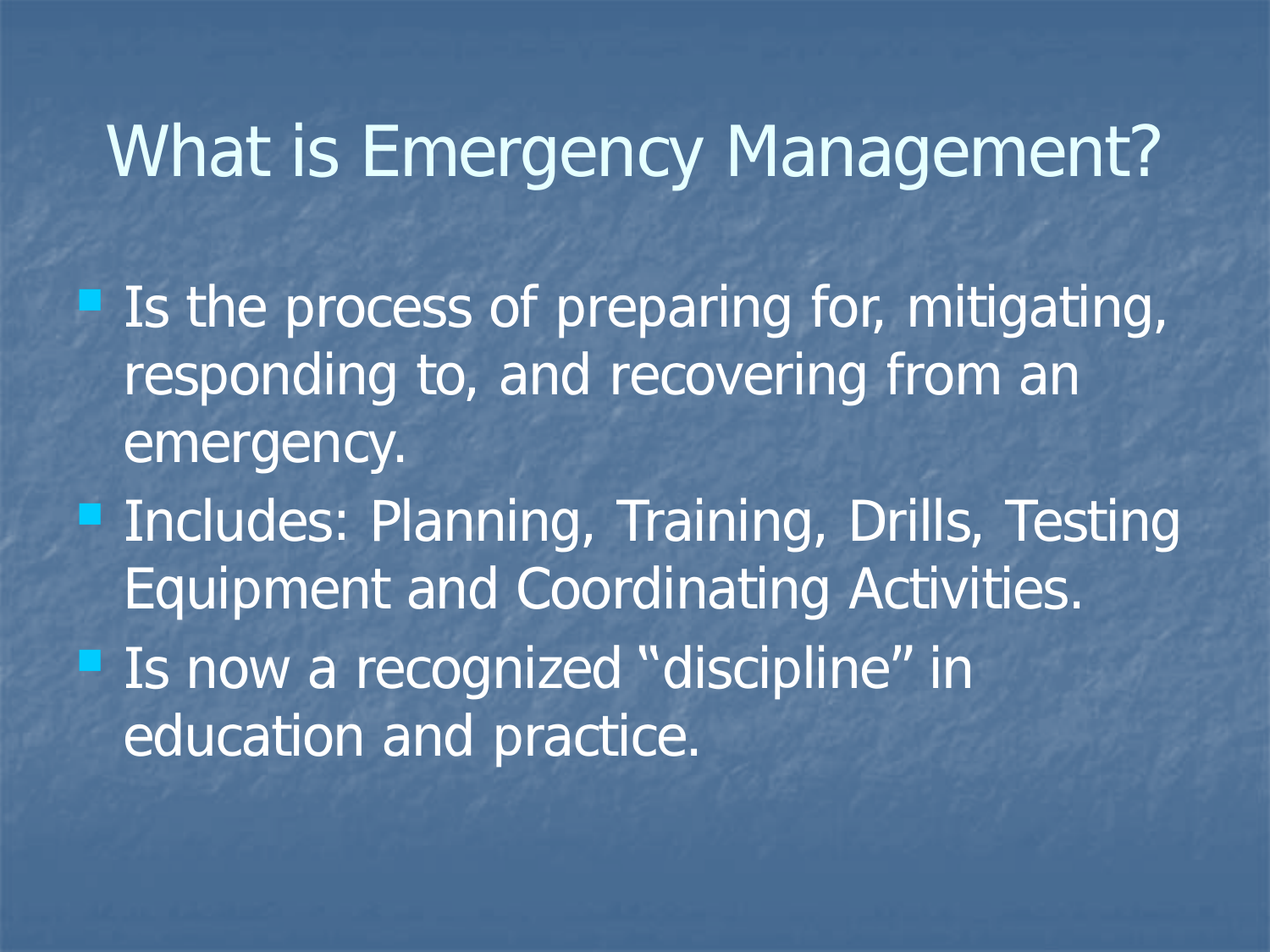

# What is Emergency Management?
Is the process of preparing for, mitigating, responding to, and recovering from an emergency.
Includes: Planning, Training, Drills, Testing Equipment and Coordinating Activities.
Is now a recognized “discipline” in education and practice.